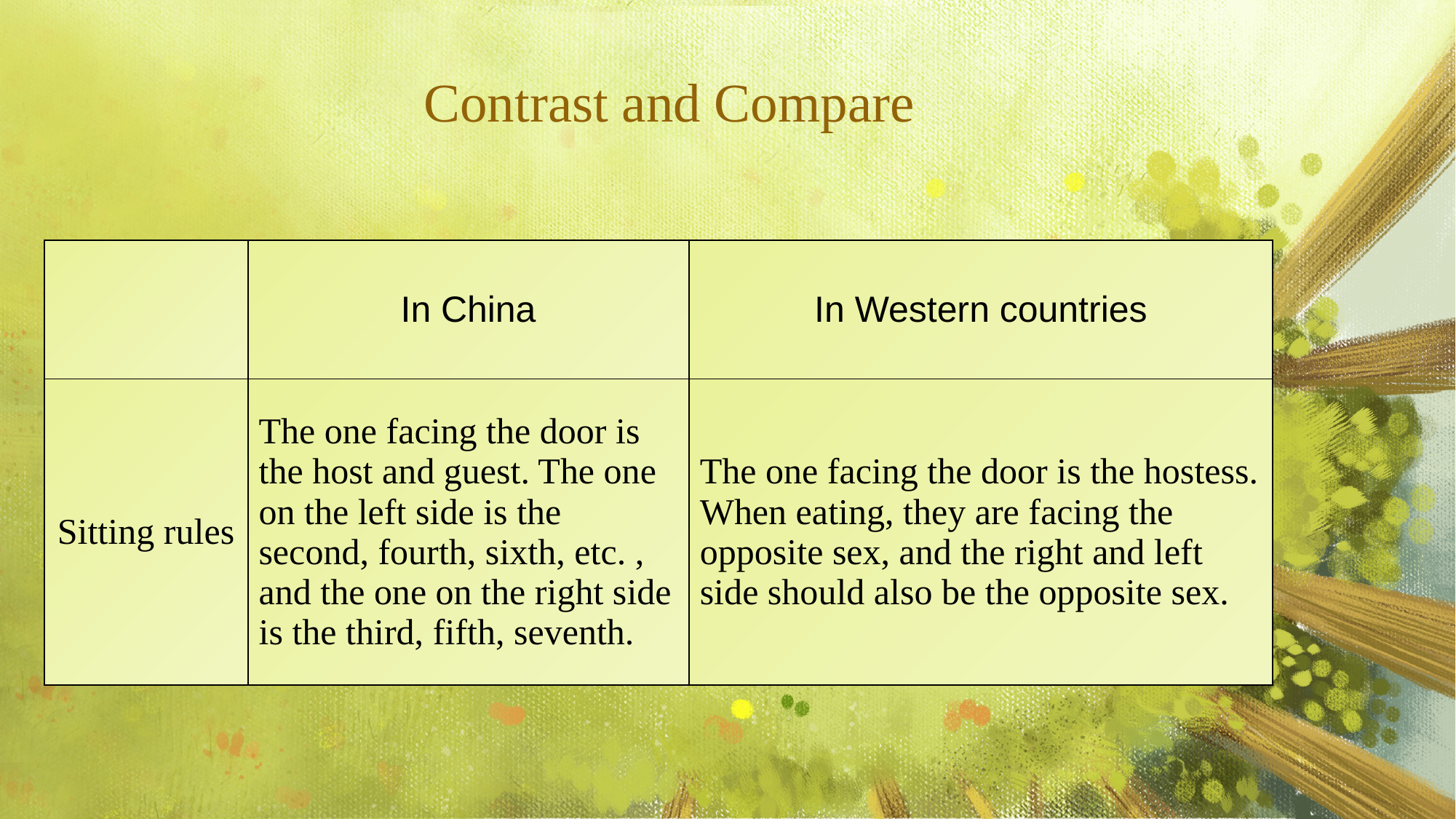

Contrast and Compare
|  | In China | In Western countries |
| --- | --- | --- |
| Sitting rules | The one facing the door is the host and guest. The one on the left side is the second, fourth, sixth, etc. , and the one on the right side is the third, fifth, seventh. | The one facing the door is the hostess. When eating, they are facing the opposite sex, and the right and left side should also be the opposite sex. |